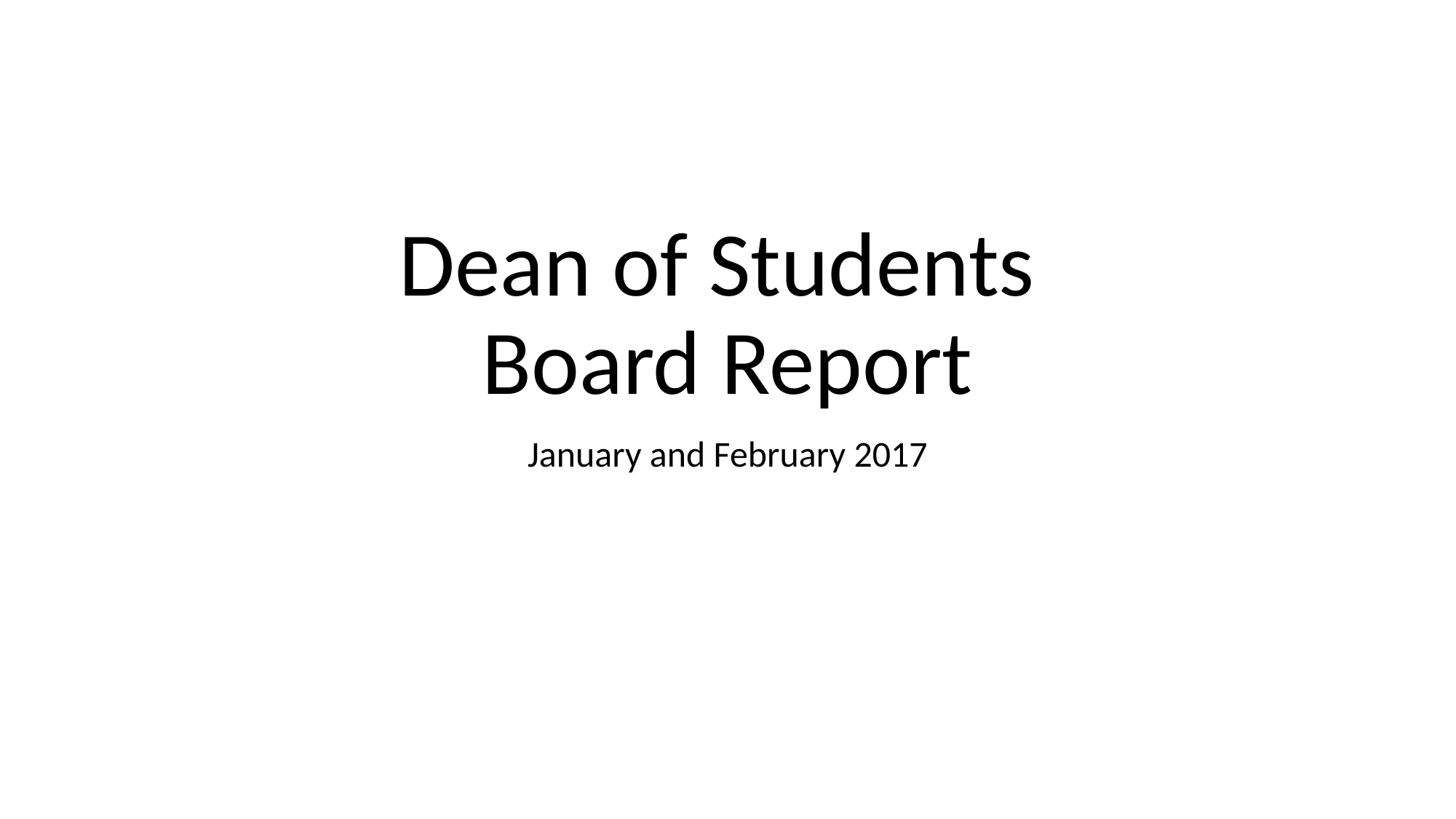

# Dean of Students Board Report
January and February 2017